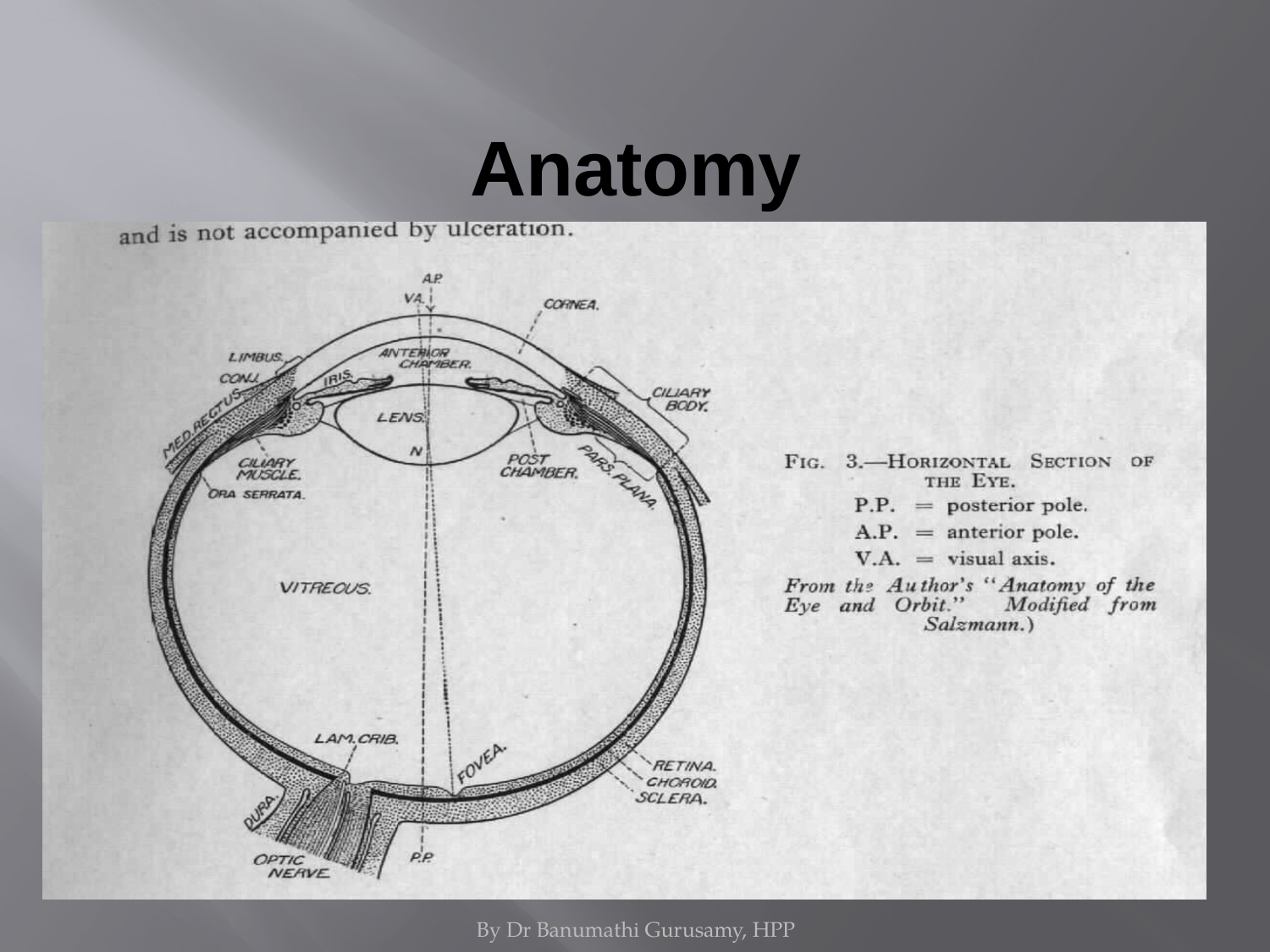

# Anatomy

By Dr Banumathi Gurusamy, HPP